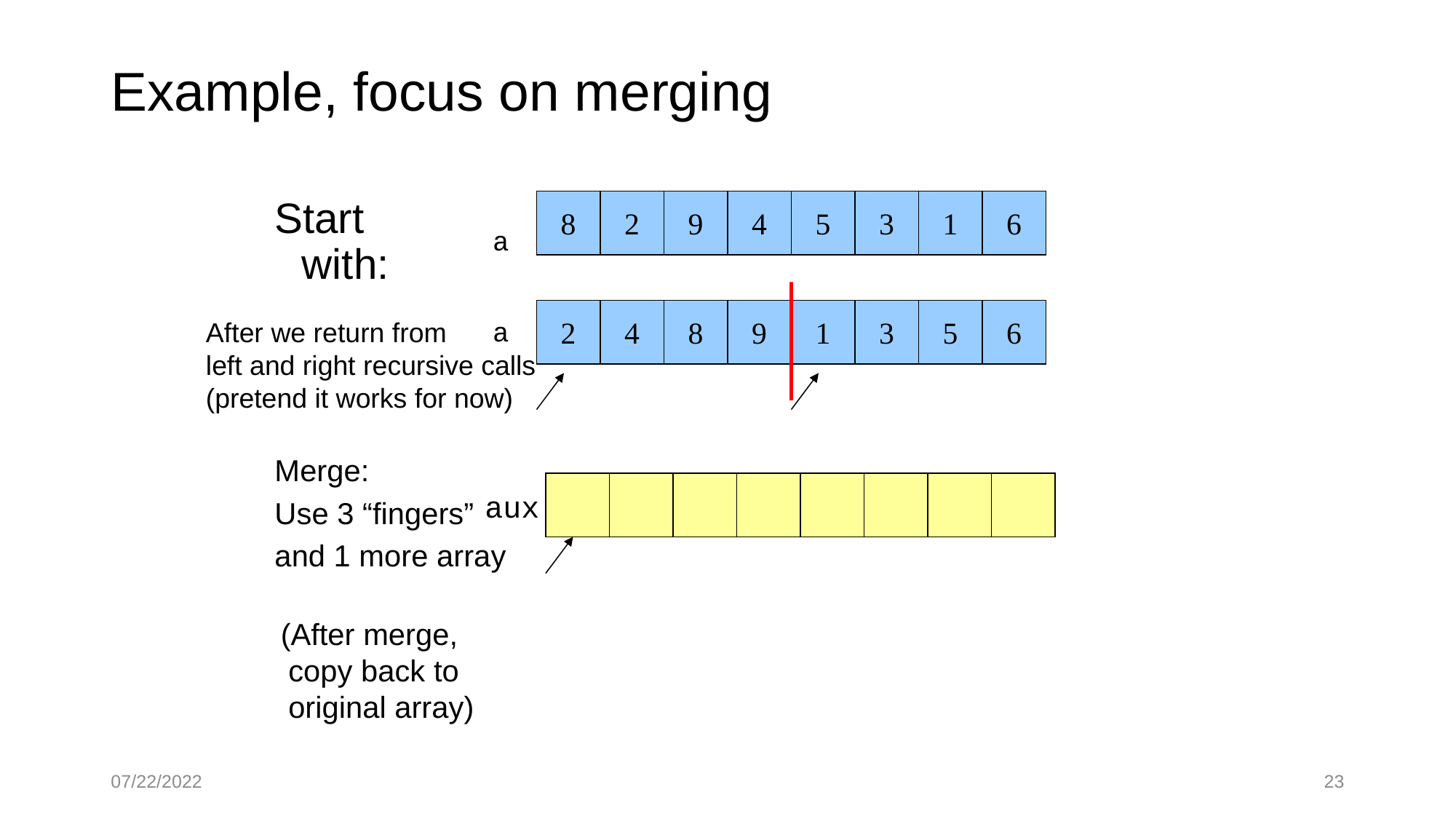

# Example, focus on merging
Start with:
8
2
9
4
5
3
1
6
a

2
4
8
9
1
3
5
6
a
After we return from
left and right recursive calls (pretend it works for now)

Merge:
Use 3 “fingers”
and 1 more array

aux

    (After merge, copy back to original array)
07/22/2022
23